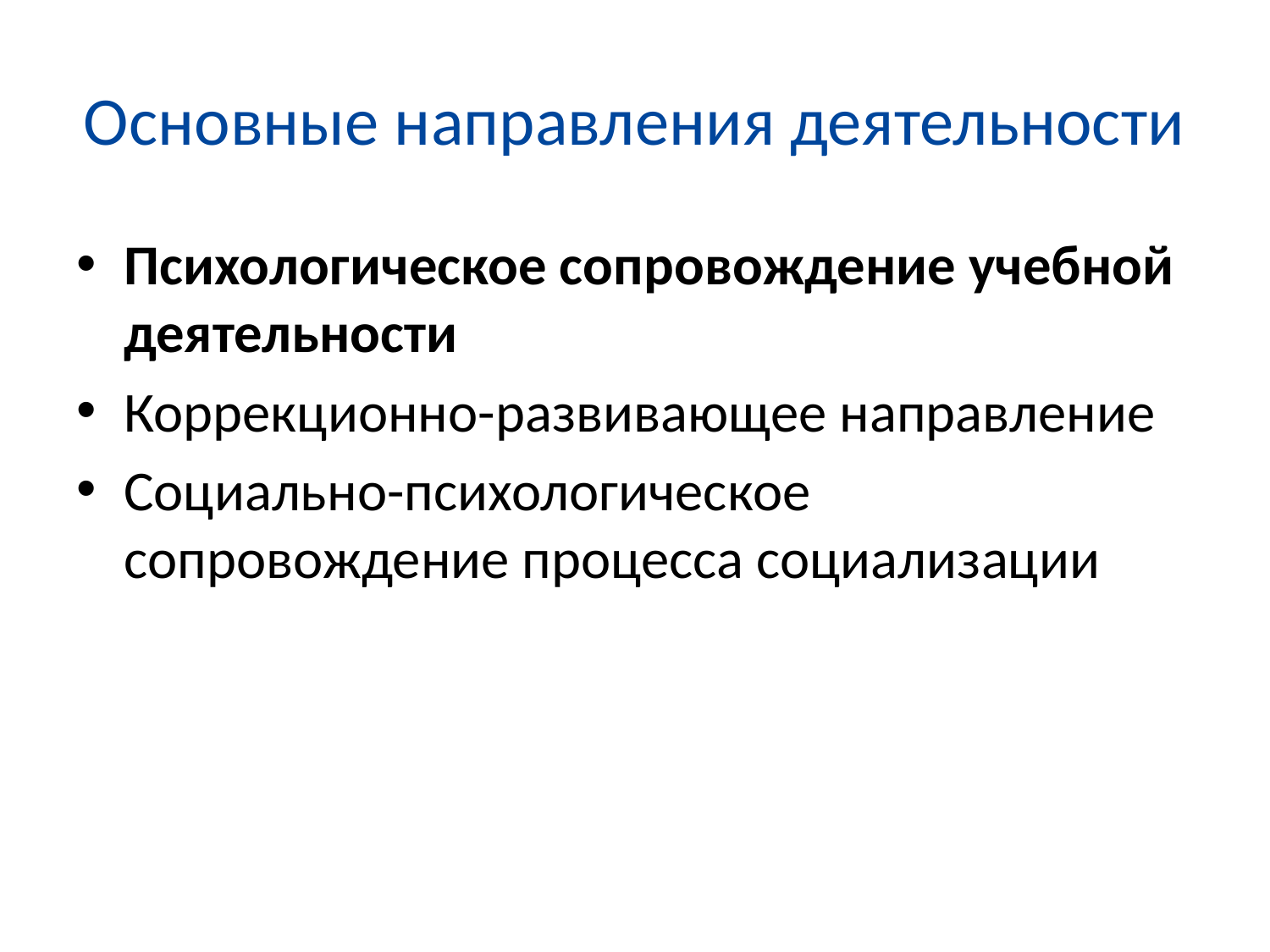

# Основные направления деятельности
Психологическое сопровождение учебной деятельности
Коррекционно-развивающее направление
Социально-психологическое сопровождение процесса социализации